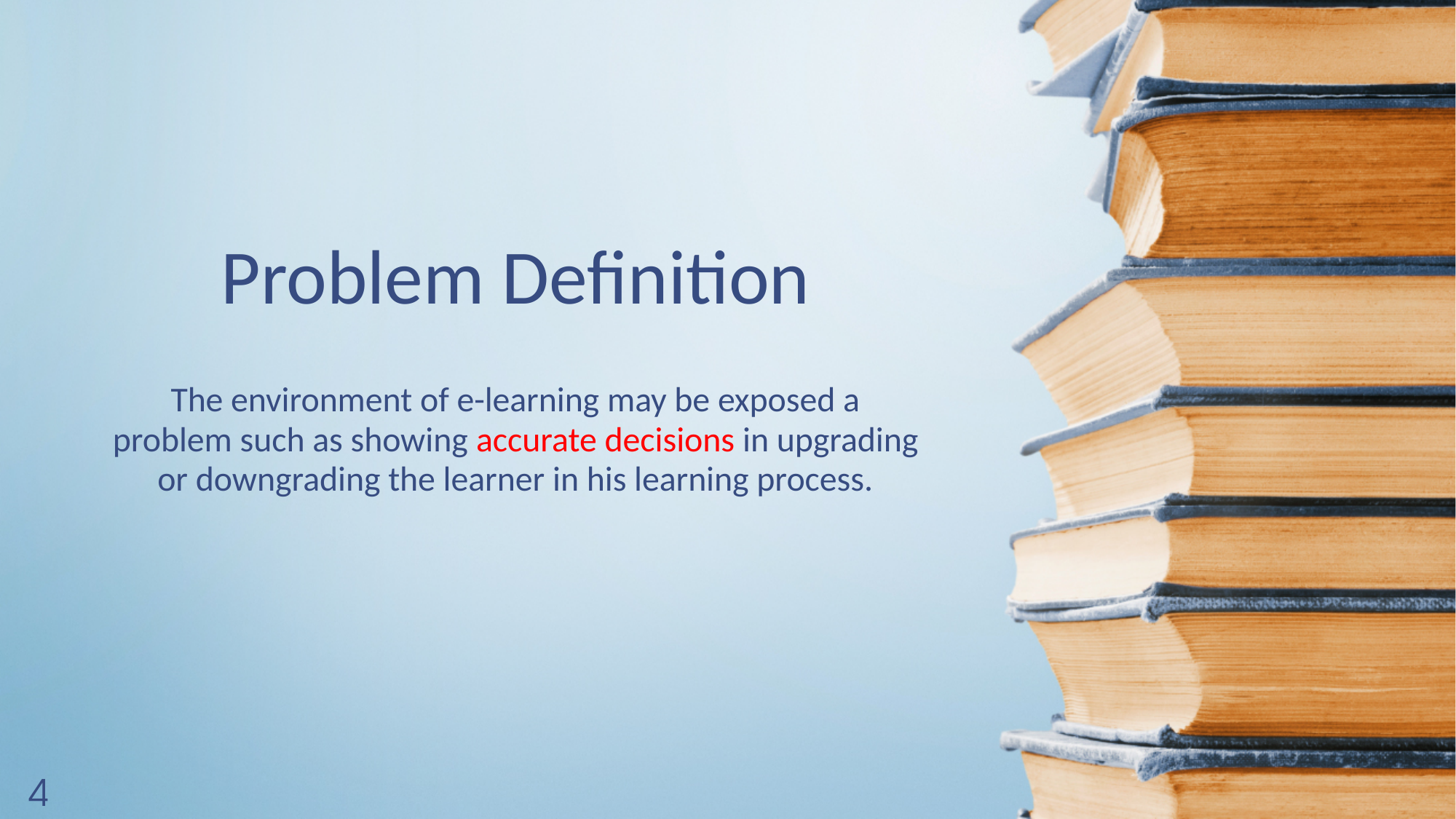

# Problem Definition
The environment of e-learning may be exposed a problem such as showing accurate decisions in upgrading or downgrading the learner in his learning process.

4